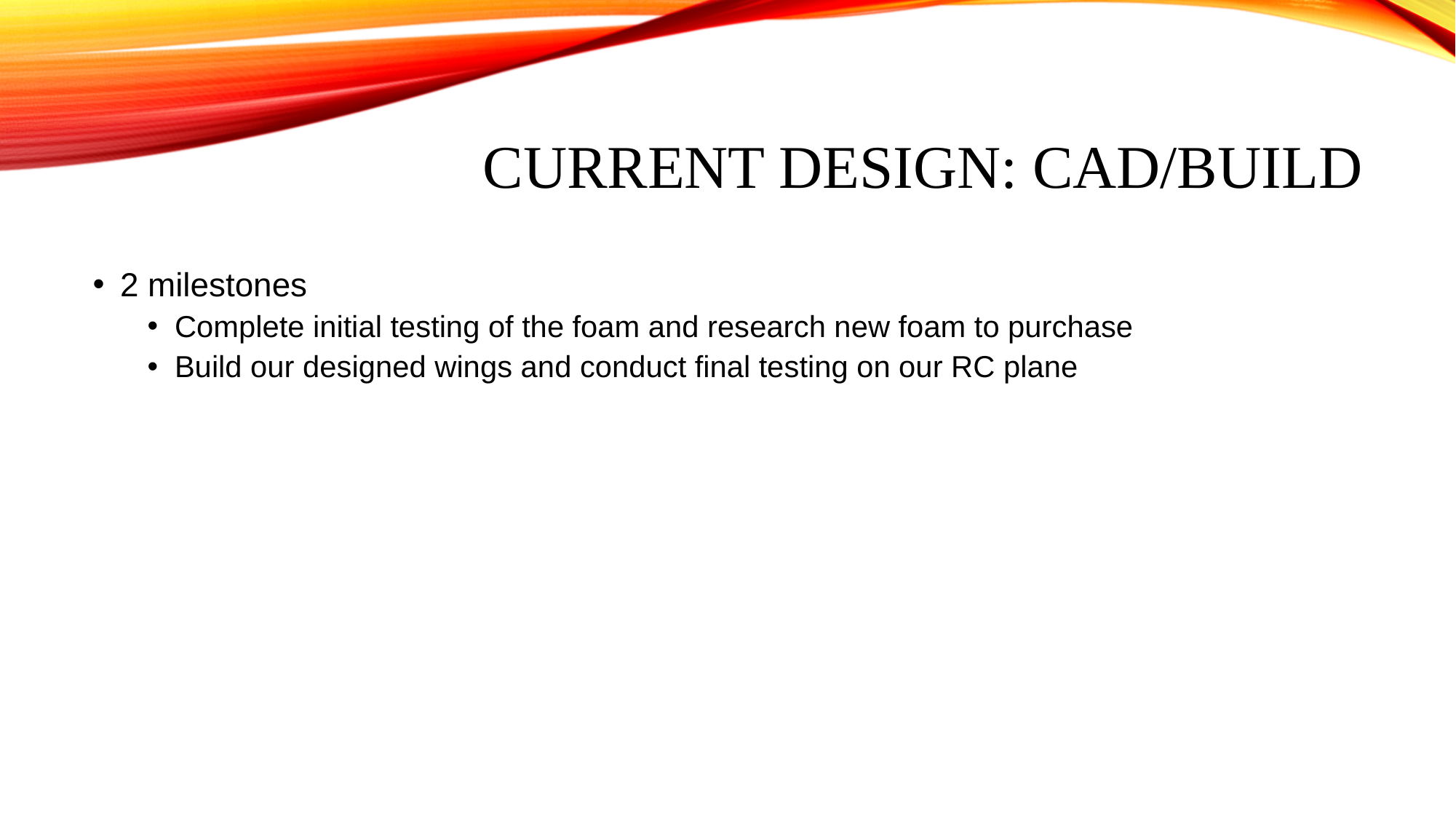

# Current Design: CAD/Build
2 milestones
Complete initial testing of the foam and research new foam to purchase
Build our designed wings and conduct final testing on our RC plane